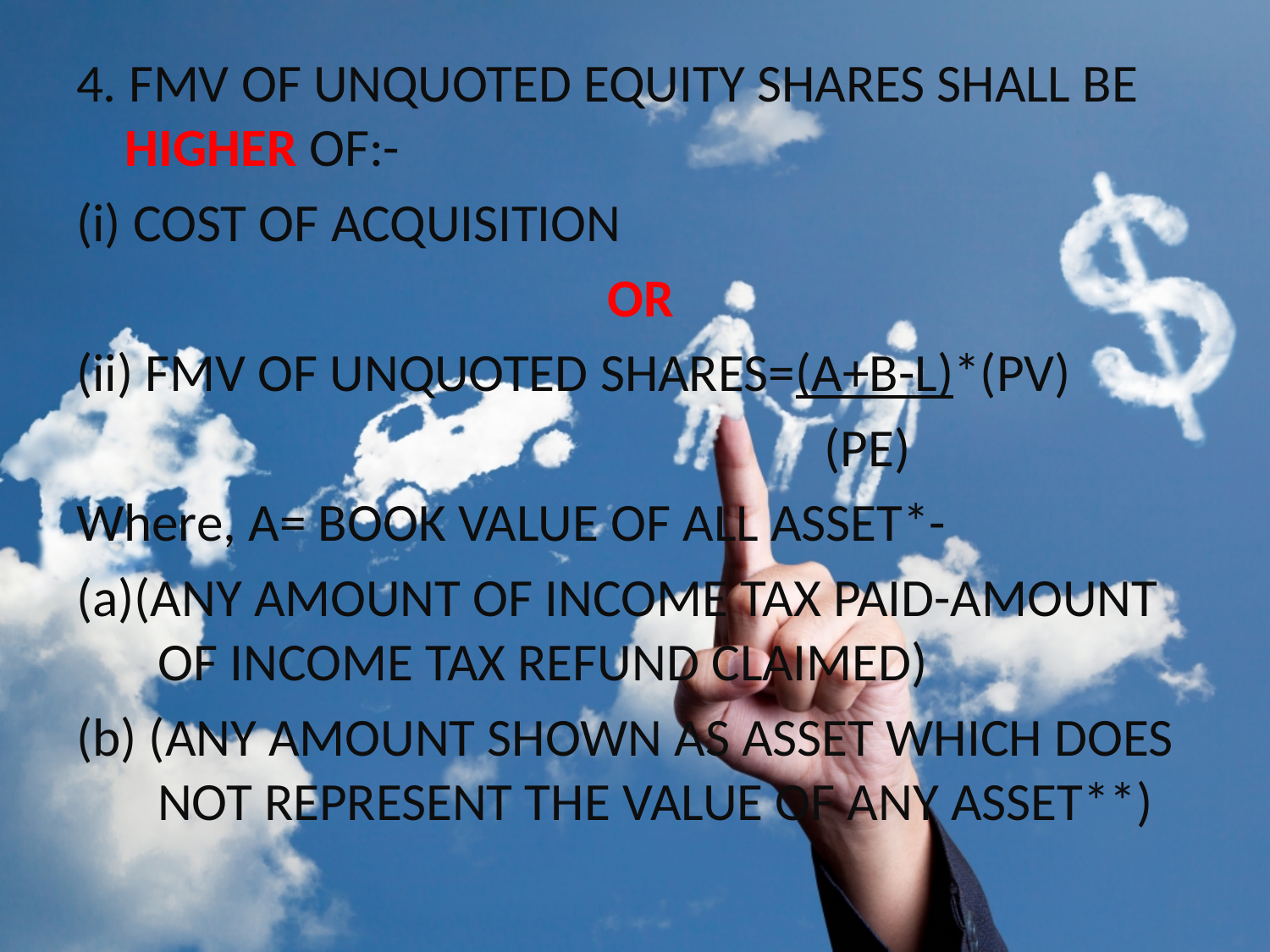

4. FMV OF UNQUOTED EQUITY SHARES SHALL BE HIGHER OF:-
(i) COST OF ACQUISITION
 OR
(ii) FMV OF UNQUOTED SHARES=(A+B-L)*(PV)
                                                              (PE)
Where, A= BOOK VALUE OF ALL ASSET*-
(a)(ANY AMOUNT OF INCOME TAX PAID-AMOUNT OF INCOME TAX REFUND CLAIMED)
(b) (ANY AMOUNT SHOWN AS ASSET WHICH DOES NOT REPRESENT THE VALUE OF ANY ASSET**)